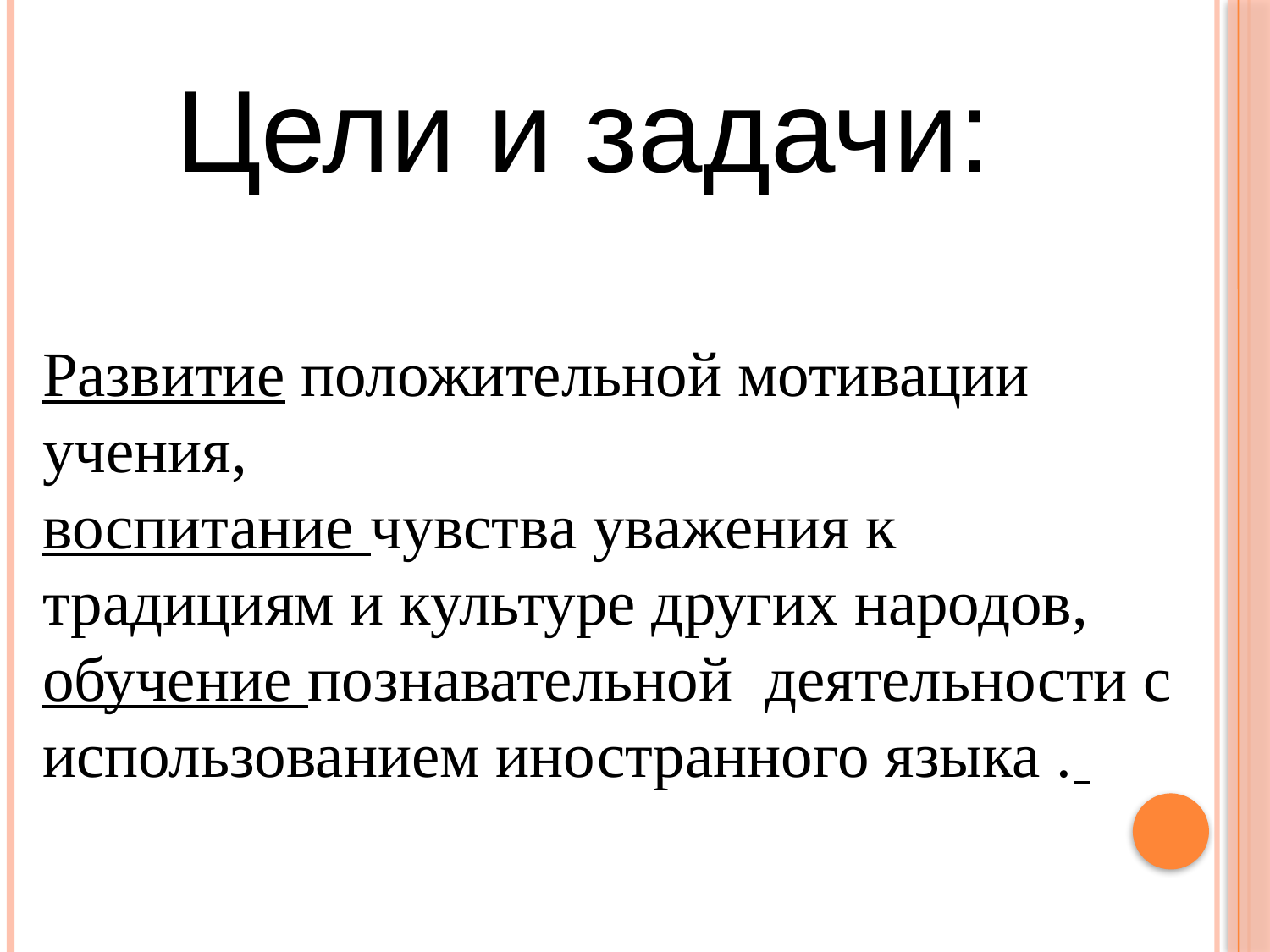

Цели и задачи:
Развитие положительной мотивации учения,
воспитание чувства уважения к традициям и культуре других народов, обучение познавательной  деятельности с использованием иностранного языка .